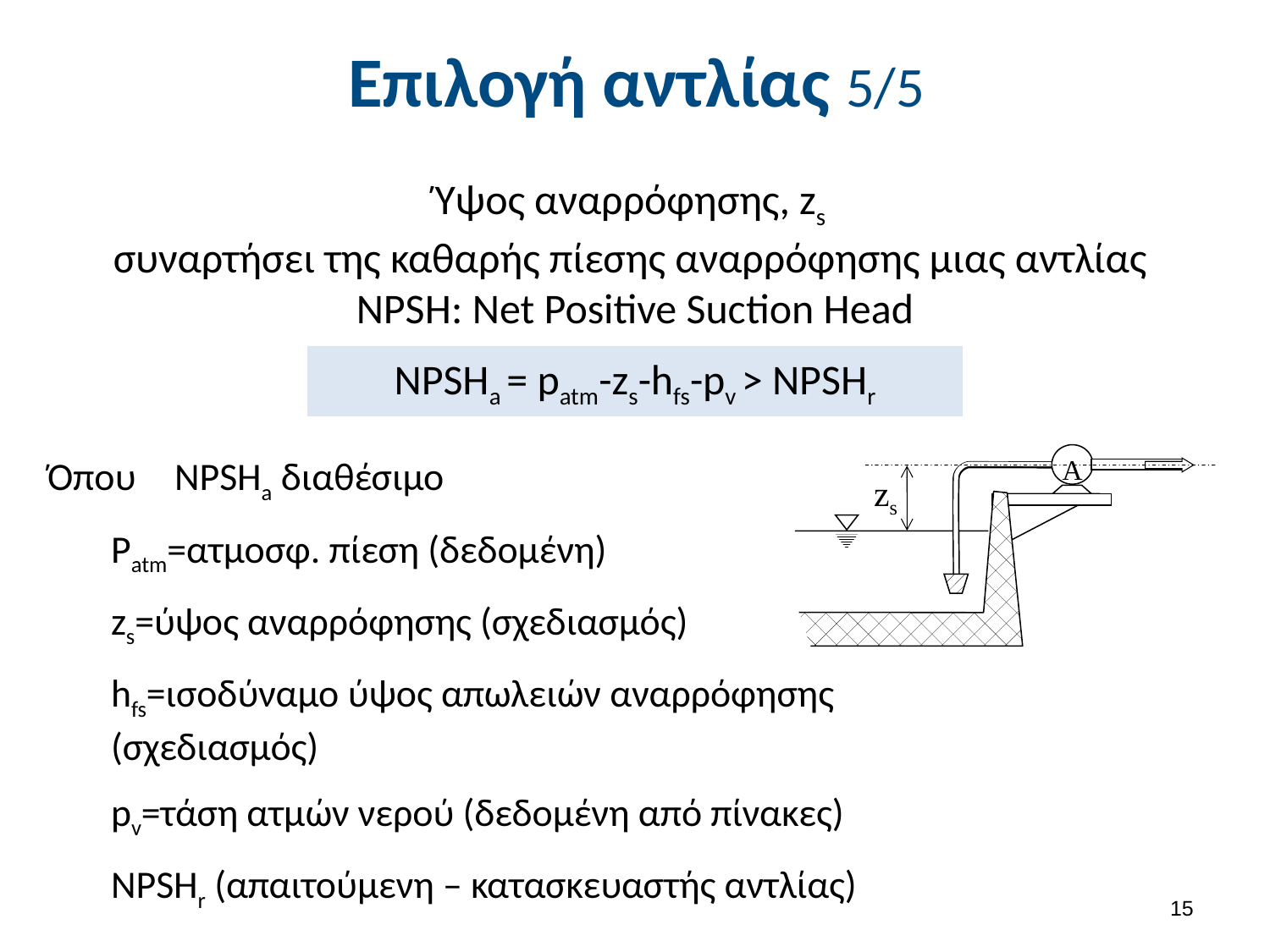

# Επιλογή αντλίας 5/5
Ύψος αναρρόφησης, zs
συναρτήσει της καθαρής πίεσης αναρρόφησης μιας αντλίας
NPSH: Net Positive Suction Head

NPSHa = patm-zs-hfs-pv > NPSHr
Α

zs

Όπου	NPSHa διαθέσιμο
Patm=ατμοσφ. πίεση (δεδομένη)
zs=ύψος αναρρόφησης (σχεδιασμός)
hfs=ισοδύναμο ύψος απωλειών αναρρόφησης (σχεδιασμός)
pv=τάση ατμών νερού (δεδομένη από πίνακες)
NPSHr (απαιτούμενη – κατασκευαστής αντλίας)
15